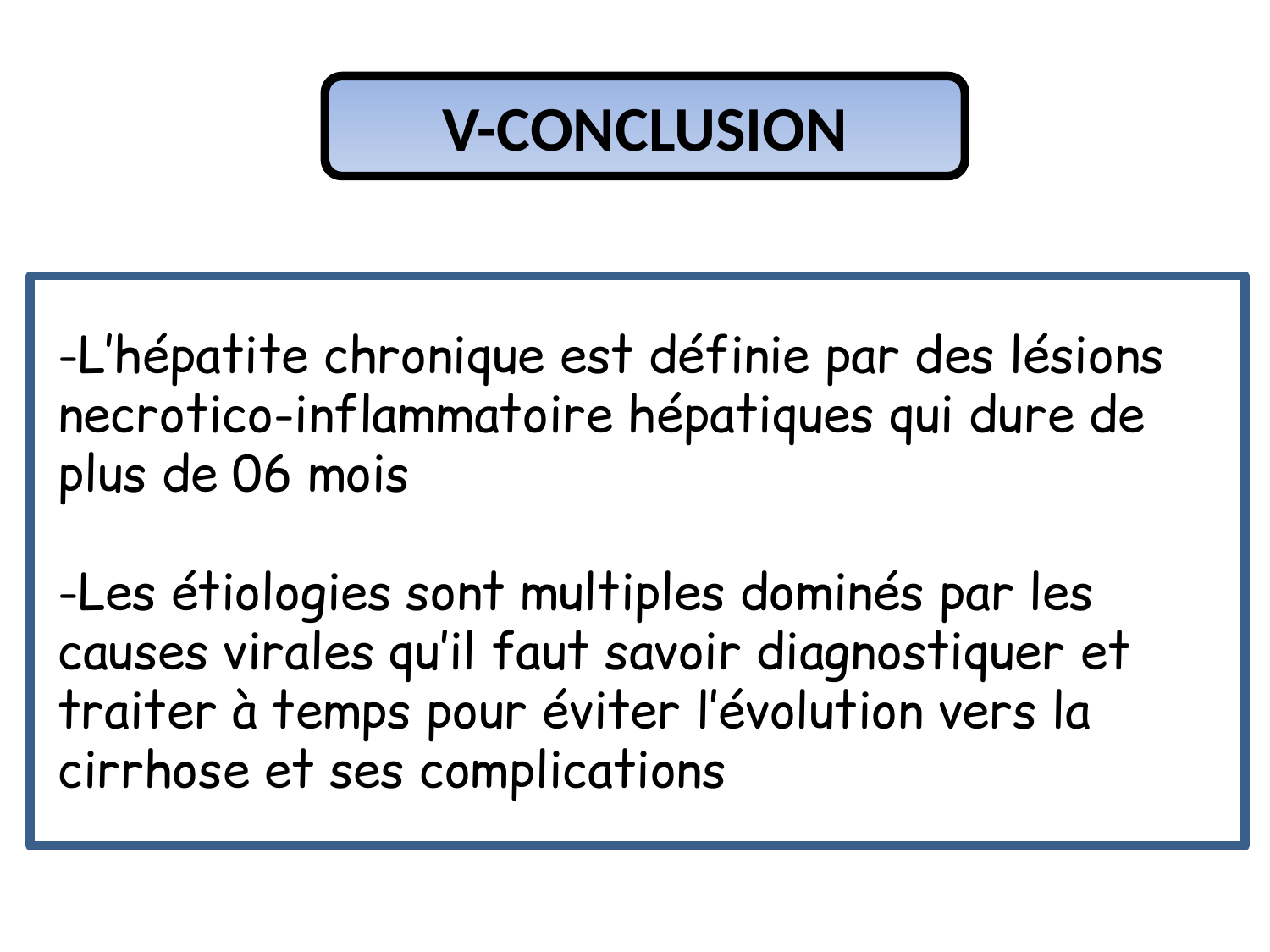

V-CONCLUSION

-L’hépatite chronique est définie par des lésions necrotico-inflammatoire hépatiques qui dure de plus de 06 mois

-Les étiologies sont multiples dominés par les causes virales qu’il faut savoir diagnostiquer et traiter à temps pour éviter l’évolution vers la cirrhose et ses complications